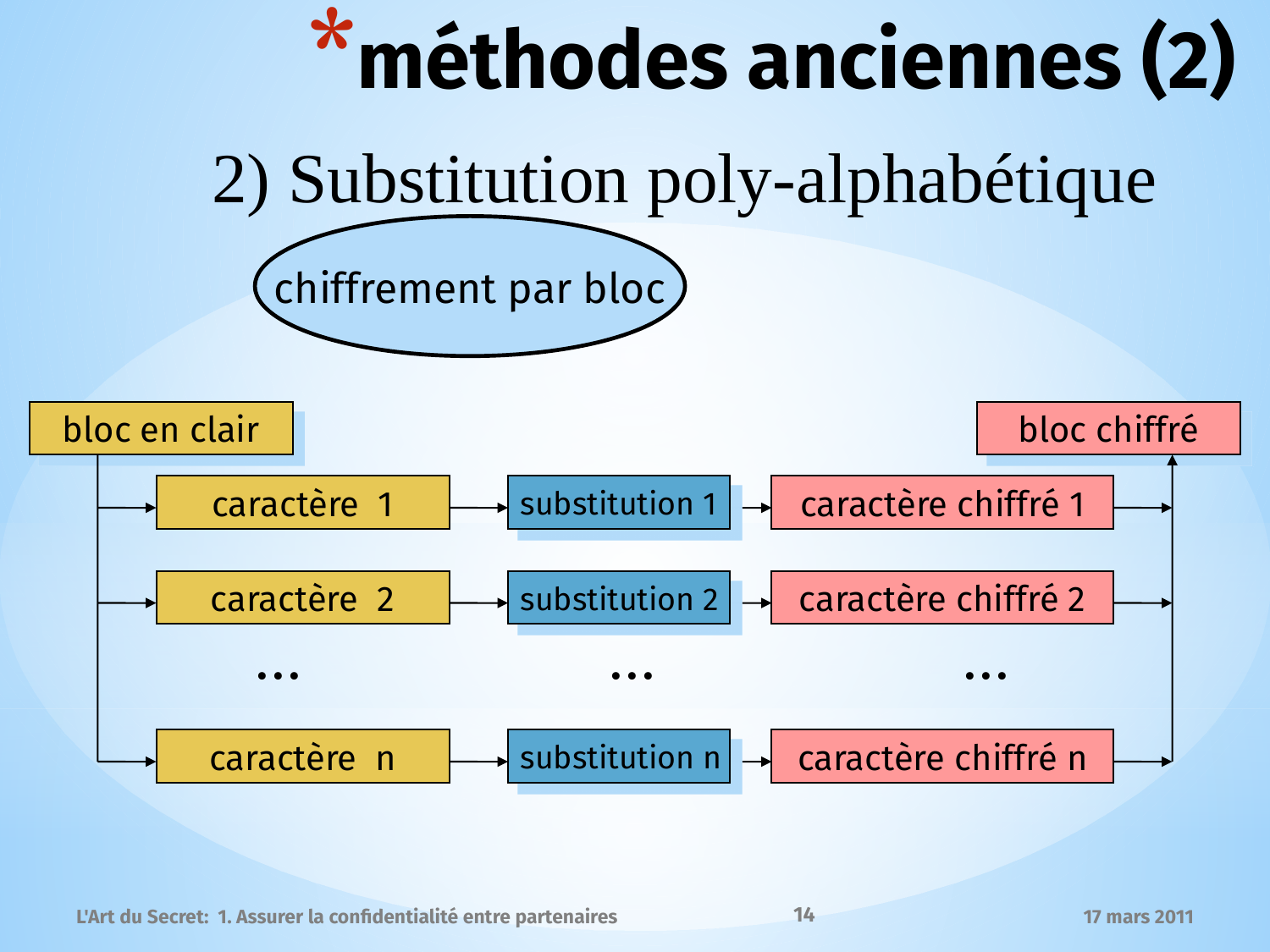

# méthodes anciennes (2)
2) Substitution poly-alphabétique
chiffrement par bloc
bloc en clair
bloc chiffré

caractère  1
substitution 1
caractère chiffré 1

caractère  2
substitution 2
caractère chiffré 2

...
...
...
caractère  n
substitution n
caractère chiffré n

14
L'Art du Secret:  1. Assurer la confidentialité entre partenaires
17 mars 2011